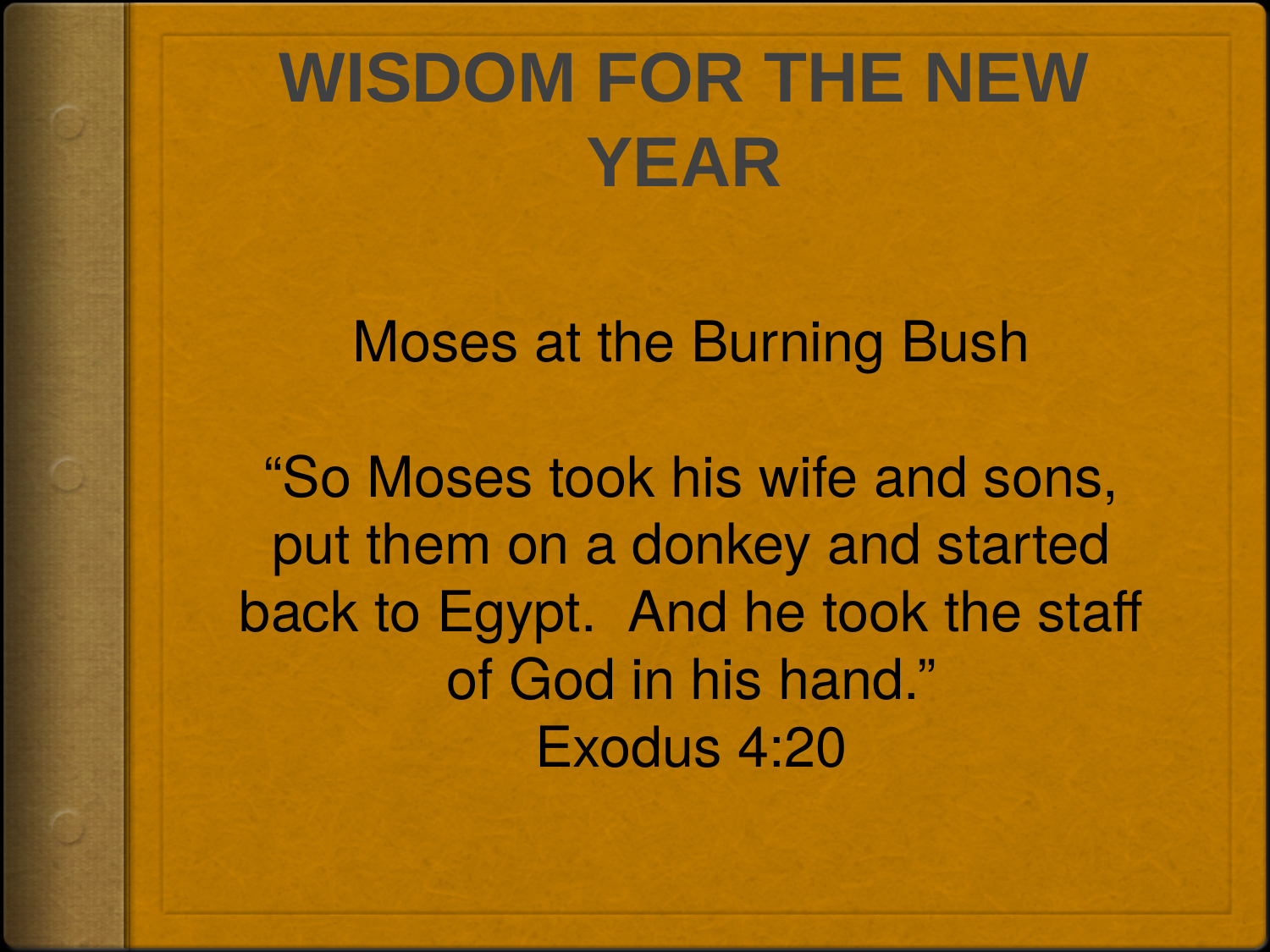

# WISDOM FOR THE NEW YEAR
Moses at the Burning Bush

“So Moses took his wife and sons, put them on a donkey and started back to Egypt.  And he took the staff of God in his hand.”
Exodus 4:20